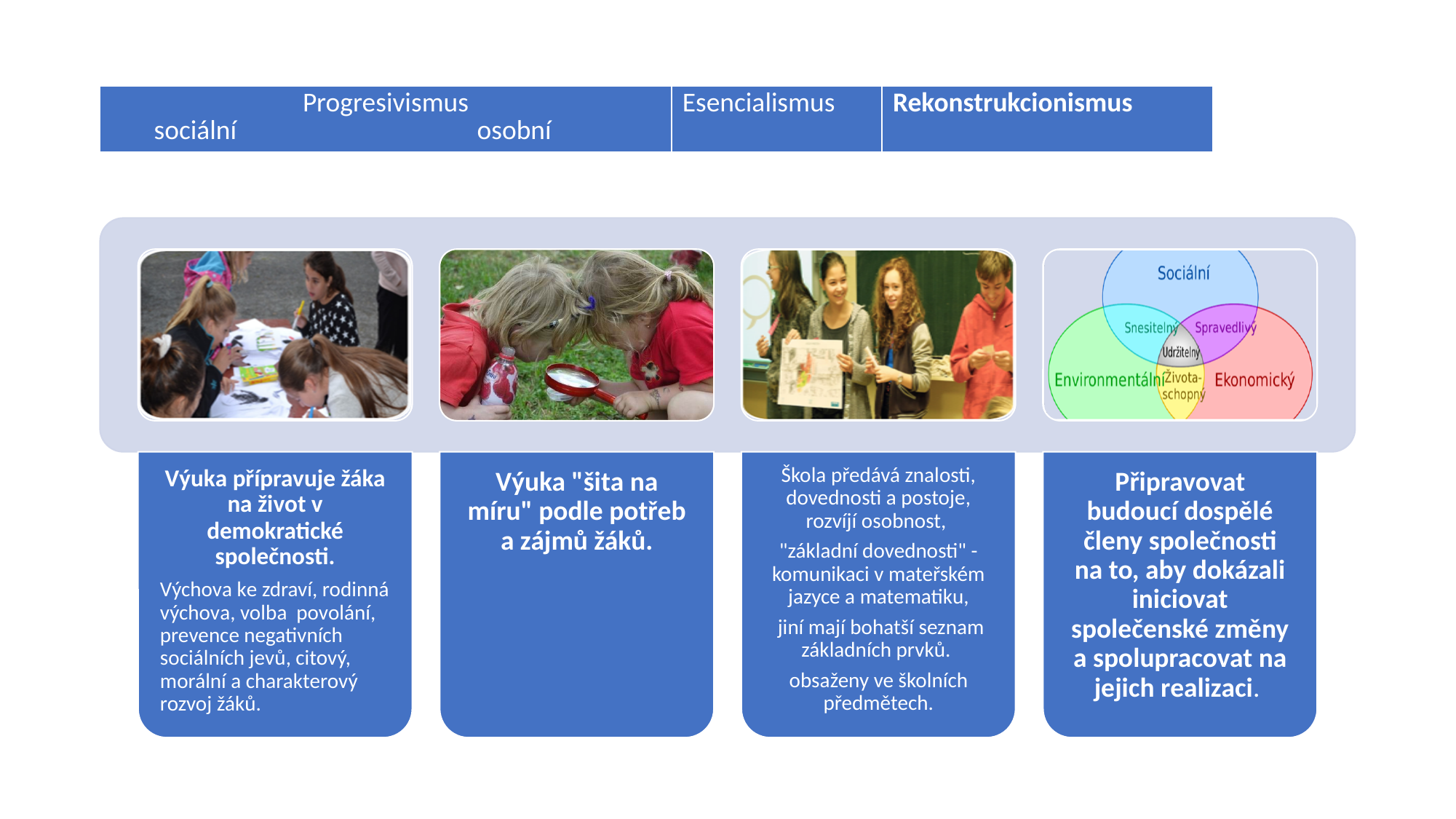

#
| Progresivismus sociální osobní | Esencialismus | Rekonstrukcionismus |
| --- | --- | --- |
Výuka přípravuje žáka na život v demokratické společnosti.
Výchova ke zdraví, rodinná výchova, volba  povolání, prevence negativních sociálních jevů, citový, morální a charakterový rozvoj žáků.

Výuka "šita na míru" podle potřeb a zájmů žáků.
Škola předává znalosti, dovednosti a postoje, rozvíjí osobnost,
"základní dovednosti" - komunikaci v mateřském jazyce a matematiku,
 jiní mají bohatší seznam základních prvků.
obsaženy ve školních předmětech.
Připravovat budoucí dospělé členy společnosti na to, aby dokázali iniciovat společenské změny a spolupracovat na jejich realizaci.